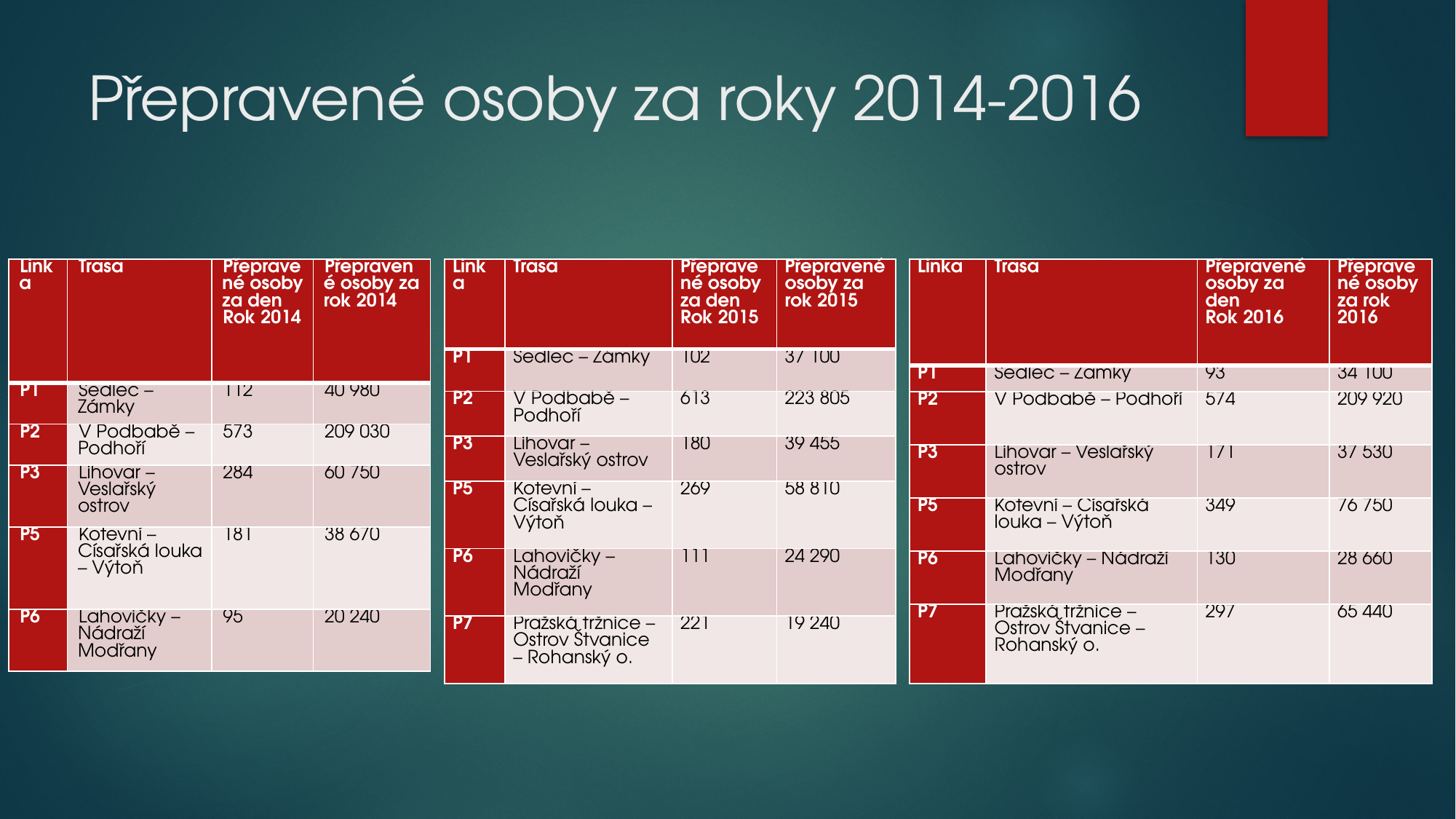

# Přepravené osoby za roky 2014-2016
| Linka | Trasa | Přepravené osoby za den Rok 2014 | Přepravené osoby za rok 2014 |
| --- | --- | --- | --- |
| P1 | Sedlec – Zámky | 112 | 40 980 |
| P2 | V Podbabě – Podhoří | 573 | 209 030 |
| P3 | Lihovar – Veslařský ostrov | 284 | 60 750 |
| P5 | Kotevní – Císařská louka – Výtoň | 181 | 38 670 |
| P6 | Lahovičky – Nádraží Modřany | 95 | 20 240 |
| Linka | Trasa | Přepravené osoby za den Rok 2015 | Přepravené osoby za rok 2015 |
| --- | --- | --- | --- |
| P1 | Sedlec – Zámky | 102 | 37 100 |
| P2 | V Podbabě – Podhoří | 613 | 223 805 |
| P3 | Lihovar – Veslařský ostrov | 180 | 39 455 |
| P5 | Kotevní – Císařská louka – Výtoň | 269 | 58 810 |
| P6 | Lahovičky – Nádraží Modřany | 111 | 24 290 |
| P7 | Pražská tržnice – Ostrov Štvanice – Rohanský o. | 221 | 19 240 |
| Linka | Trasa | Přepravené osoby za den Rok 2016 | Přepravené osoby za rok 2016 |
| --- | --- | --- | --- |
| P1 | Sedlec – Zámky | 93 | 34 100 |
| P2 | V Podbabě – Podhoří | 574 | 209 920 |
| P3 | Lihovar – Veslařský ostrov | 171 | 37 530 |
| P5 | Kotevní – Císařská louka – Výtoň | 349 | 76 750 |
| P6 | Lahovičky – Nádraží Modřany | 130 | 28 660 |
| P7 | Pražská tržnice – Ostrov Štvanice – Rohanský o. | 297 | 65 440 |